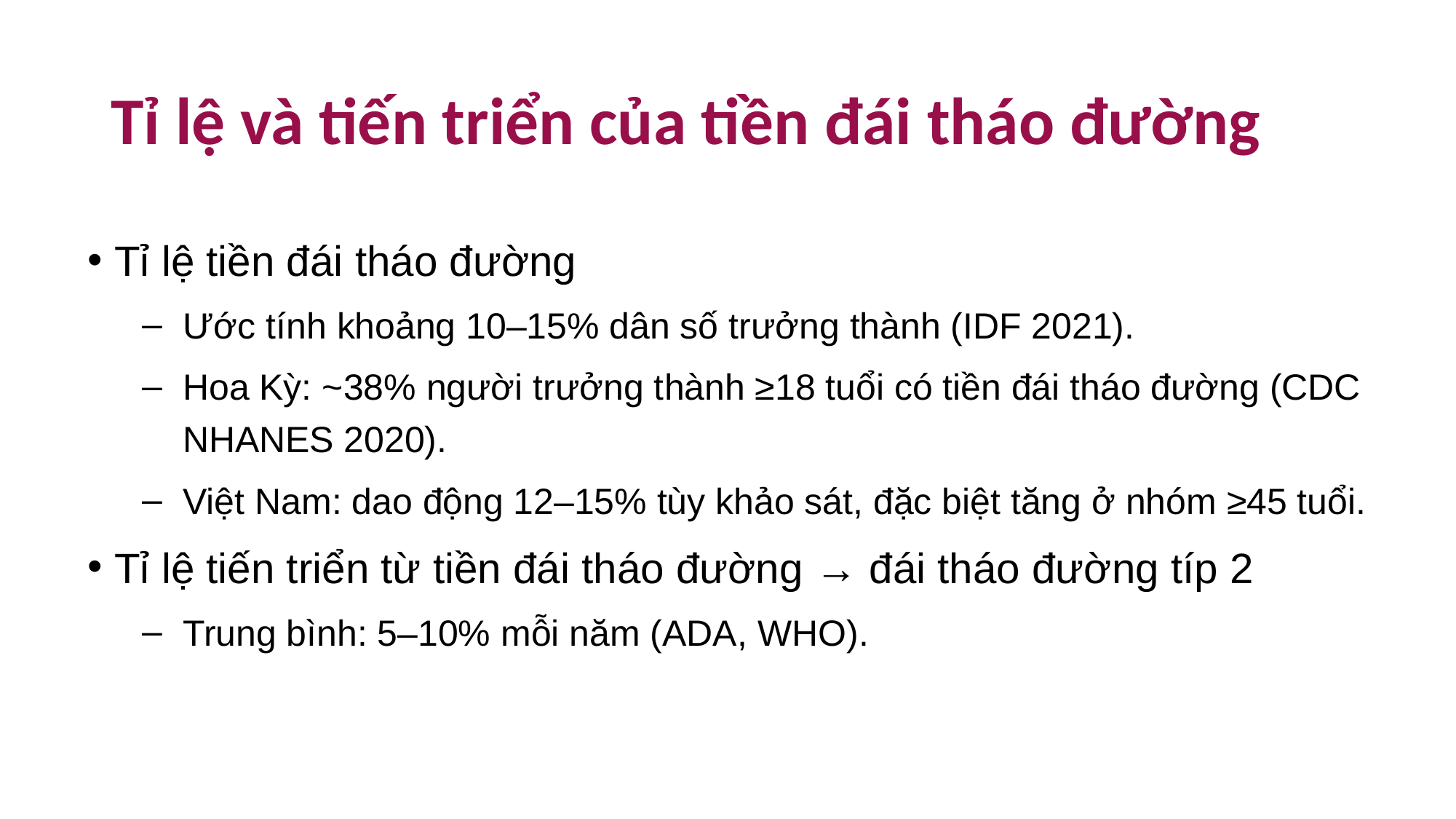

# Tỉ lệ và tiến triển của tiền đái tháo đường
Tỉ lệ tiền đái tháo đường
Ước tính khoảng 10–15% dân số trưởng thành (IDF 2021).
Hoa Kỳ: ~38% người trưởng thành ≥18 tuổi có tiền đái tháo đường (CDC NHANES 2020).
Việt Nam: dao động 12–15% tùy khảo sát, đặc biệt tăng ở nhóm ≥45 tuổi.
Tỉ lệ tiến triển từ tiền đái tháo đường → đái tháo đường típ 2
Trung bình: 5–10% mỗi năm (ADA, WHO).